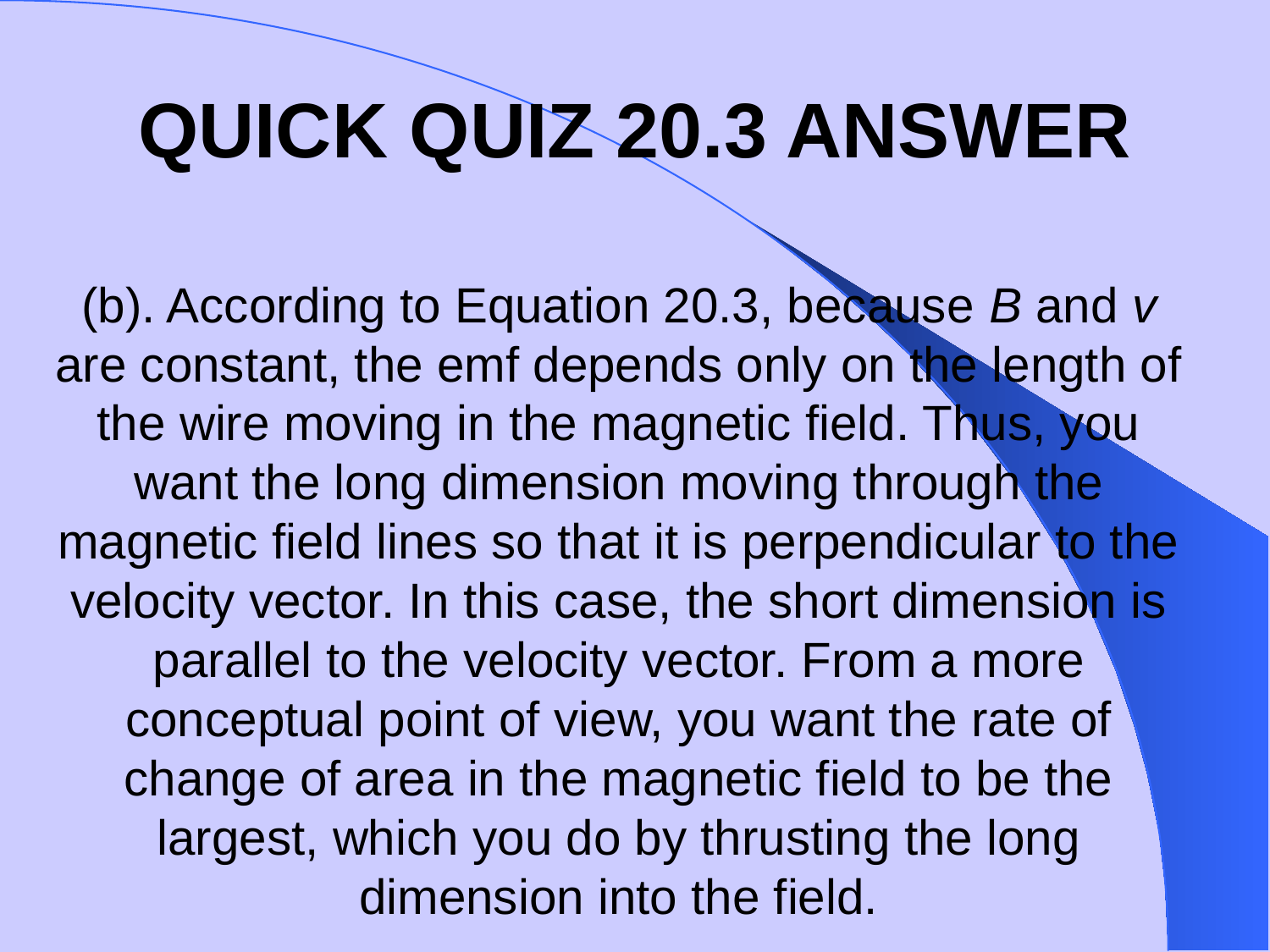

QUICK QUIZ 20.3 ANSWER
# (b). According to Equation 20.3, because B and v are constant, the emf depends only on the length of the wire moving in the magnetic field. Thus, you want the long dimension moving through the magnetic field lines so that it is perpendicular to the velocity vector. In this case, the short dimension is parallel to the velocity vector. From a more conceptual point of view, you want the rate of change of area in the magnetic field to be the largest, which you do by thrusting the long dimension into the field.